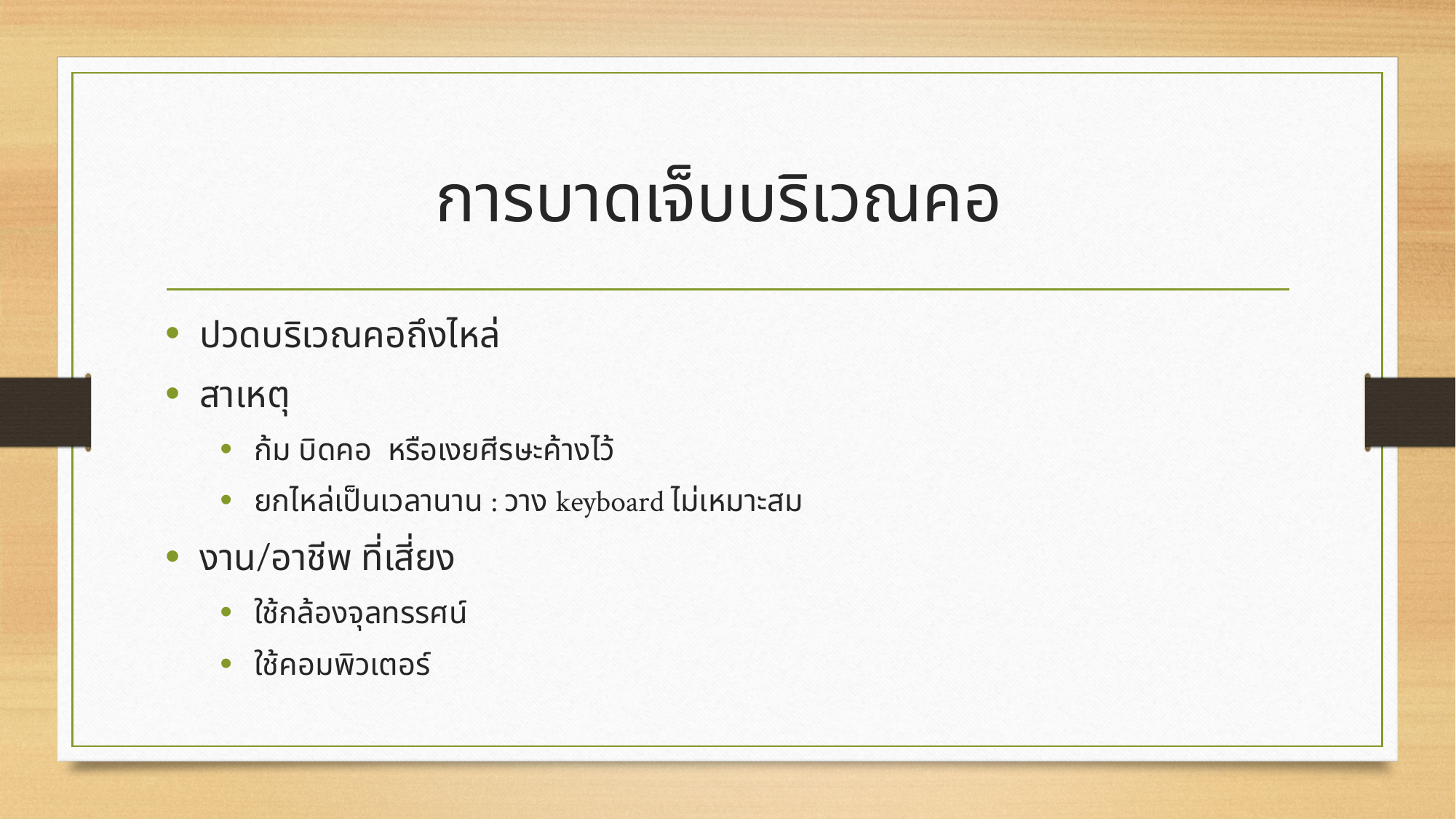

# การบาดเจ็บบริเวณคอ
ปวดบริเวณคอถึงไหล่
สาเหตุ
ก้ม บิดคอ  หรือเงยศีรษะค้างไว้
ยกไหล่เป็นเวลานาน : วาง keyboard ไม่เหมาะสม
งาน/อาชีพ ที่เสี่ยง
ใช้กล้องจุลทรรศน์
ใช้คอมพิวเตอร์